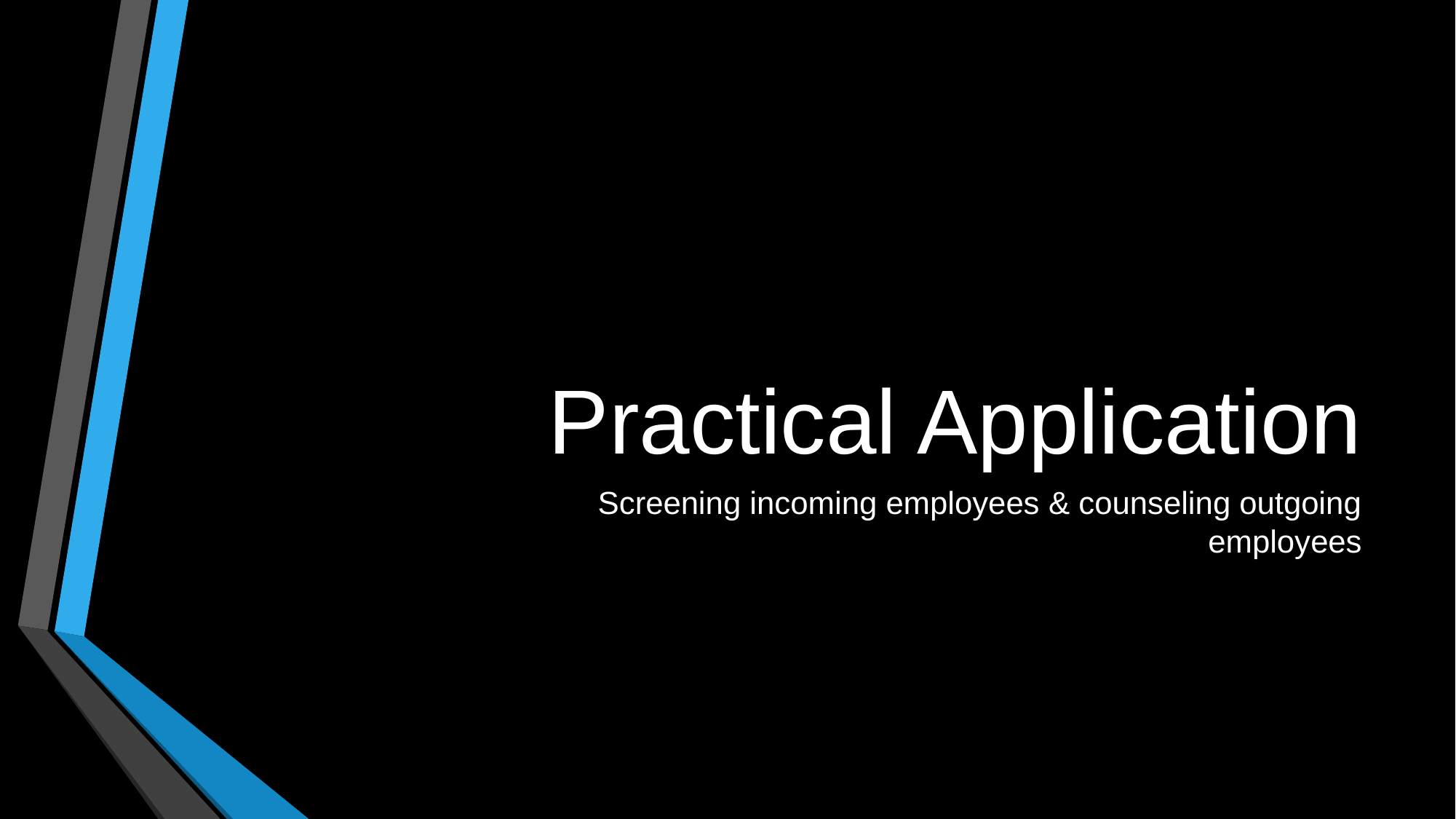

# Practical Application
Screening incoming employees & counseling outgoing employees
23